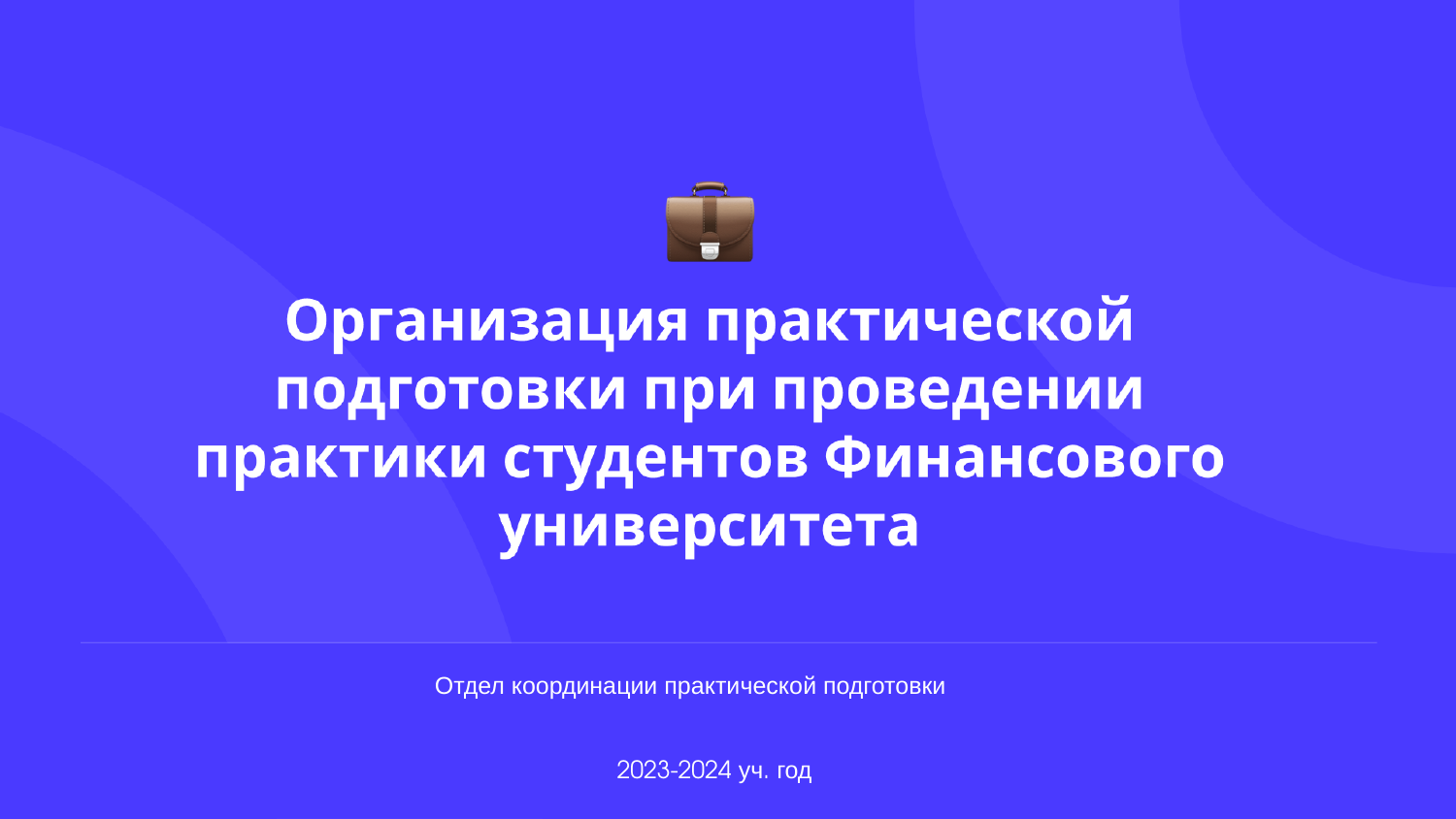

Отдел координации практической подготовки
2023-2024 уч. год